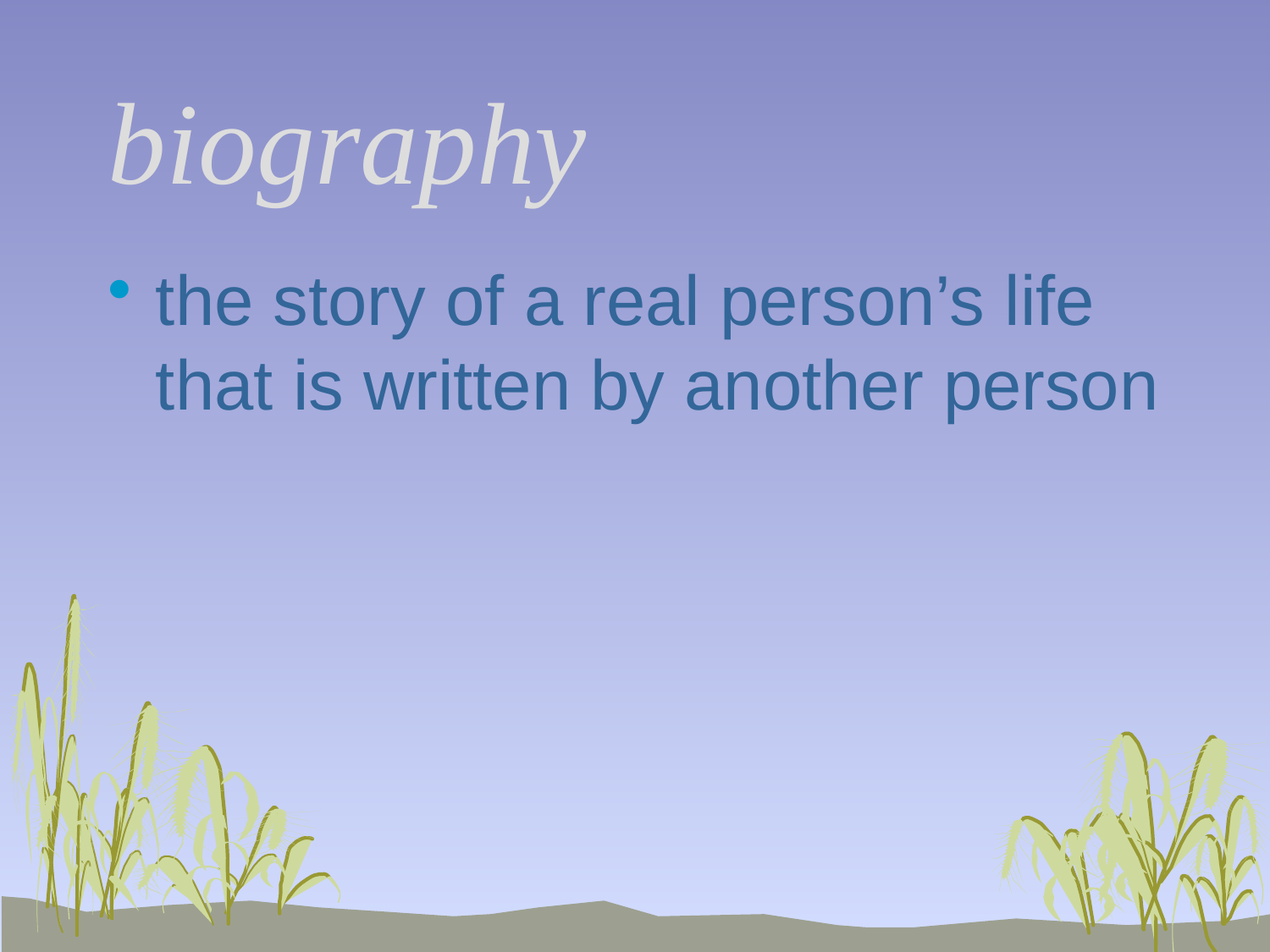

# biography
the story of a real person’s life that is written by another person